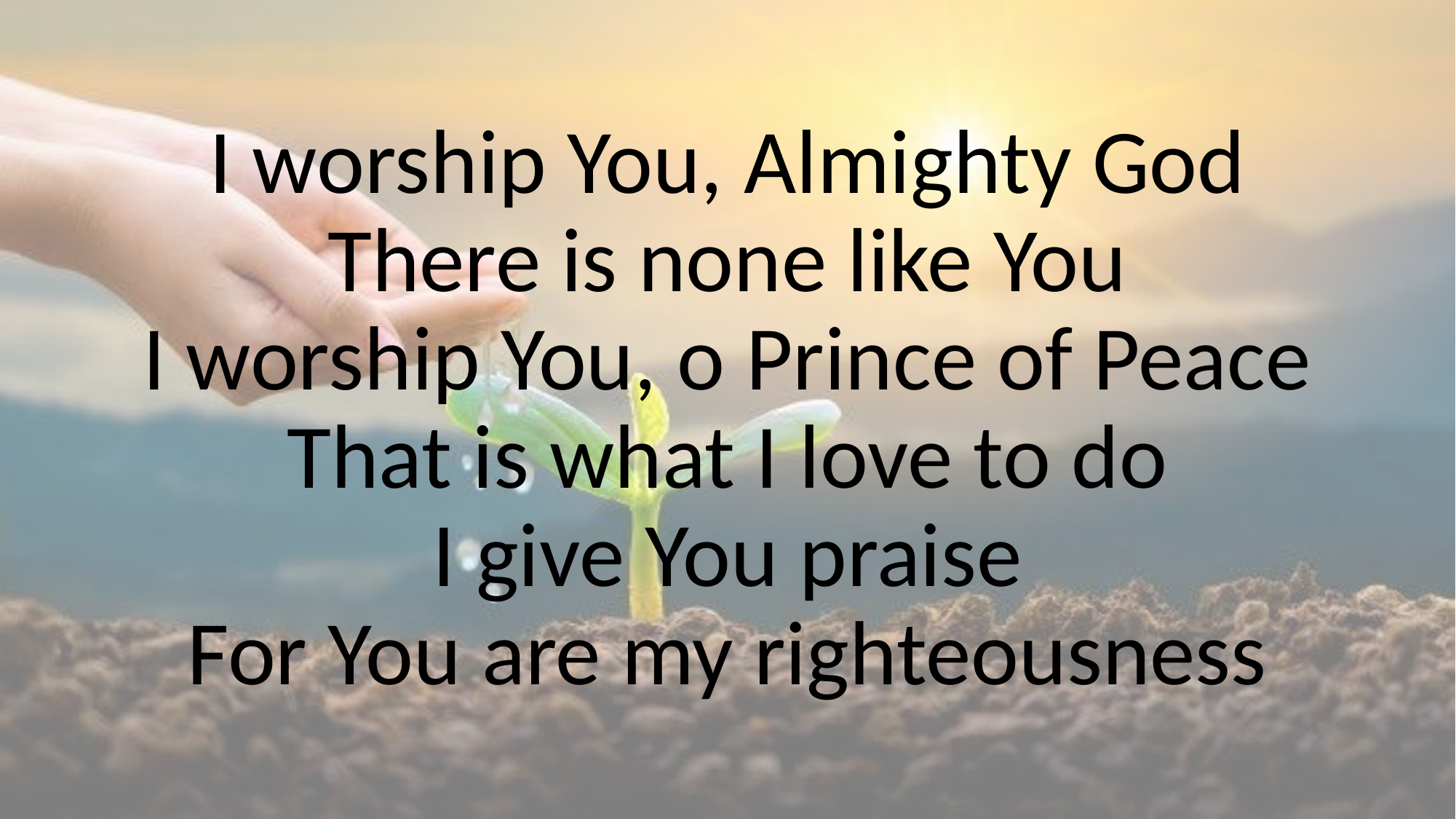

# I worship You, Almighty God There is none like You I worship You, o Prince of Peace That is what I love to do I give You praise For You are my righteousness